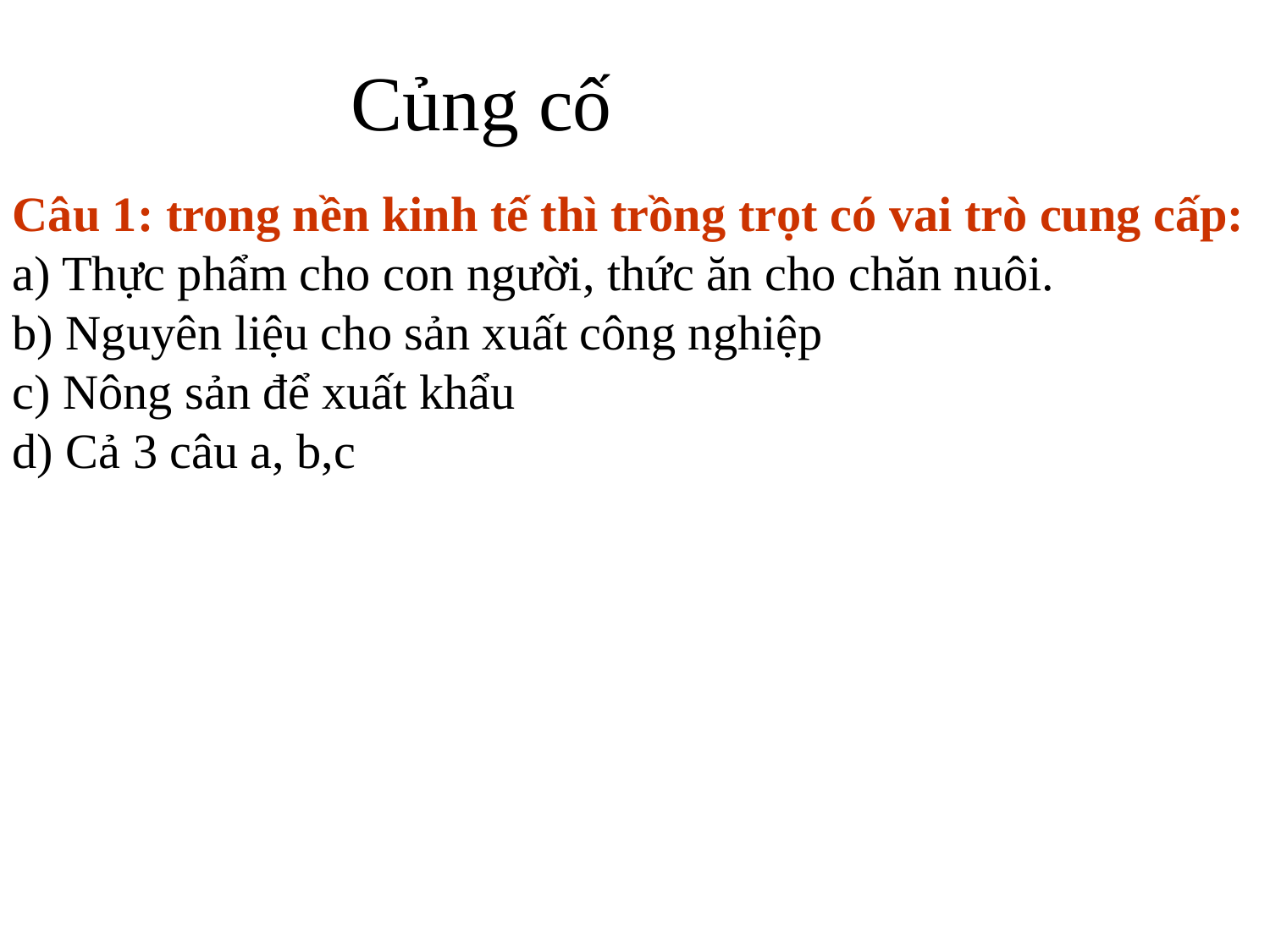

Củng cố
Câu 1: trong nền kinh tế thì trồng trọt có vai trò cung cấp:
a) Thực phẩm cho con người, thức ăn cho chăn nuôi.
b) Nguyên liệu cho sản xuất công nghiệp
c) Nông sản để xuất khẩu
d) Cả 3 câu a, b,c